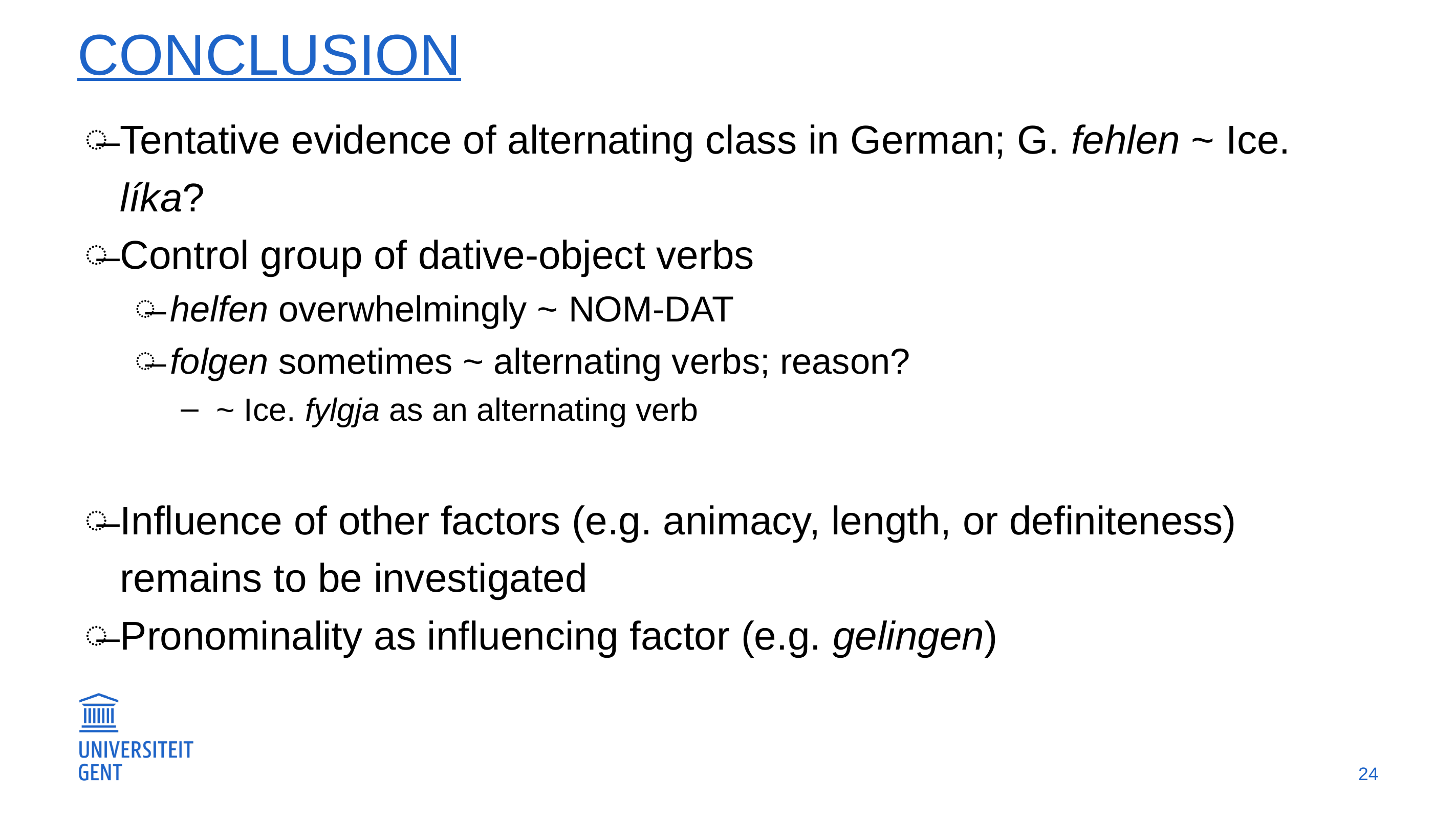

# Conclusion
Tentative evidence of alternating class in German; G. fehlen ~ Ice. líka?
Control group of dative-object verbs
helfen overwhelmingly ~ nom-dat
folgen sometimes ~ alternating verbs; reason?
~ Ice. fylgja as an alternating verb

Influence of other factors (e.g. animacy, length, or definiteness) remains to be investigated
Pronominality as influencing factor (e.g. gelingen)
24